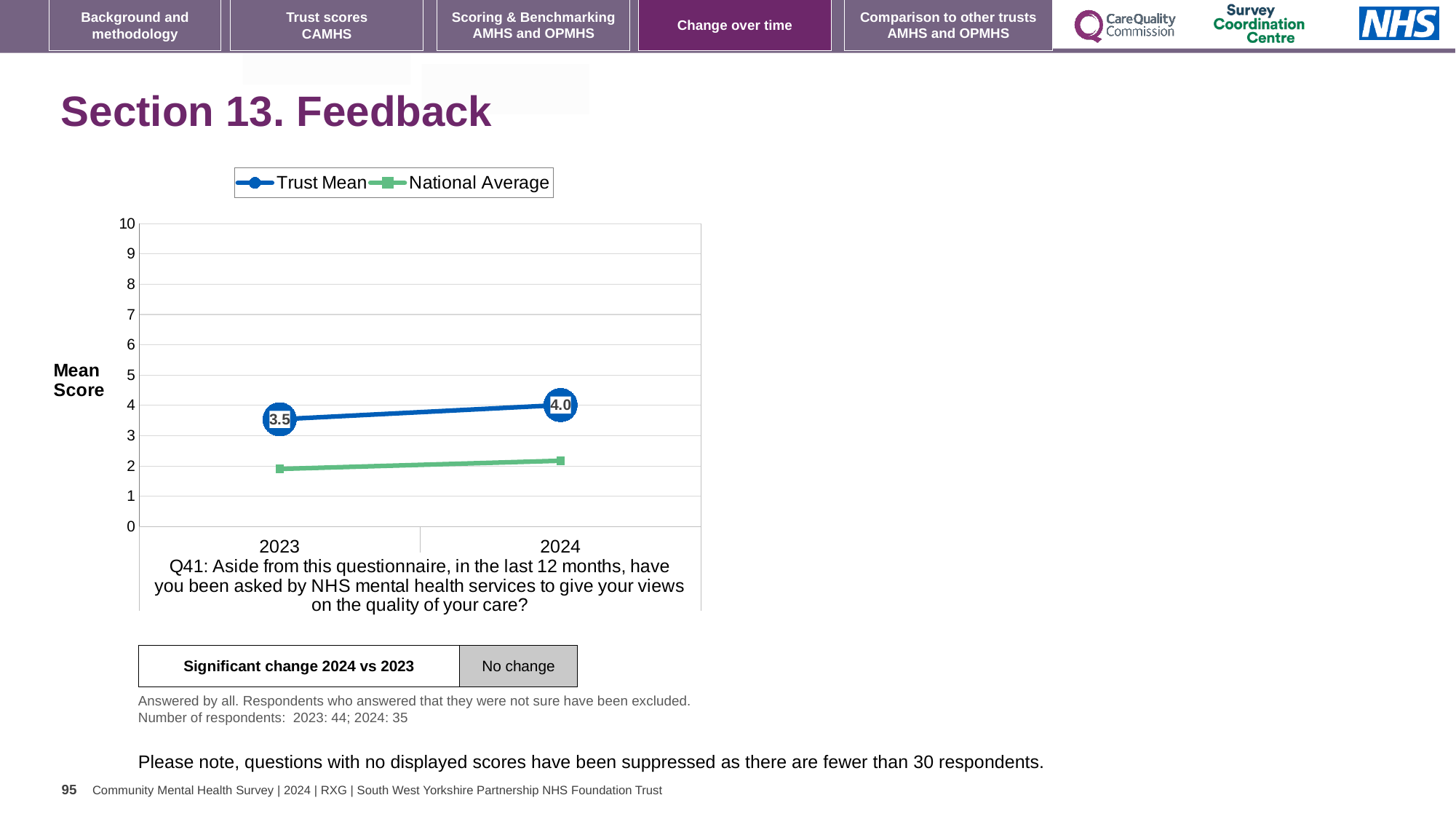

# Section 13. Feedback

### Chart

| Category | Trust Mean | National Average |
|---|---|---|
| 2023 | 3.539476344973095 | 1.901239302846984 |
| 2024 | 4.010718625393308 | 2.171652962708281 |
| Significant change 2024 vs 2023 | No change |
| --- | --- |
Answered by all. Respondents who answered that they were not sure have been excluded.
Number of respondents:  2023: 44; 2024: 35
Please note, questions with no displayed scores have been suppressed as there are fewer than 30 respondents.
95